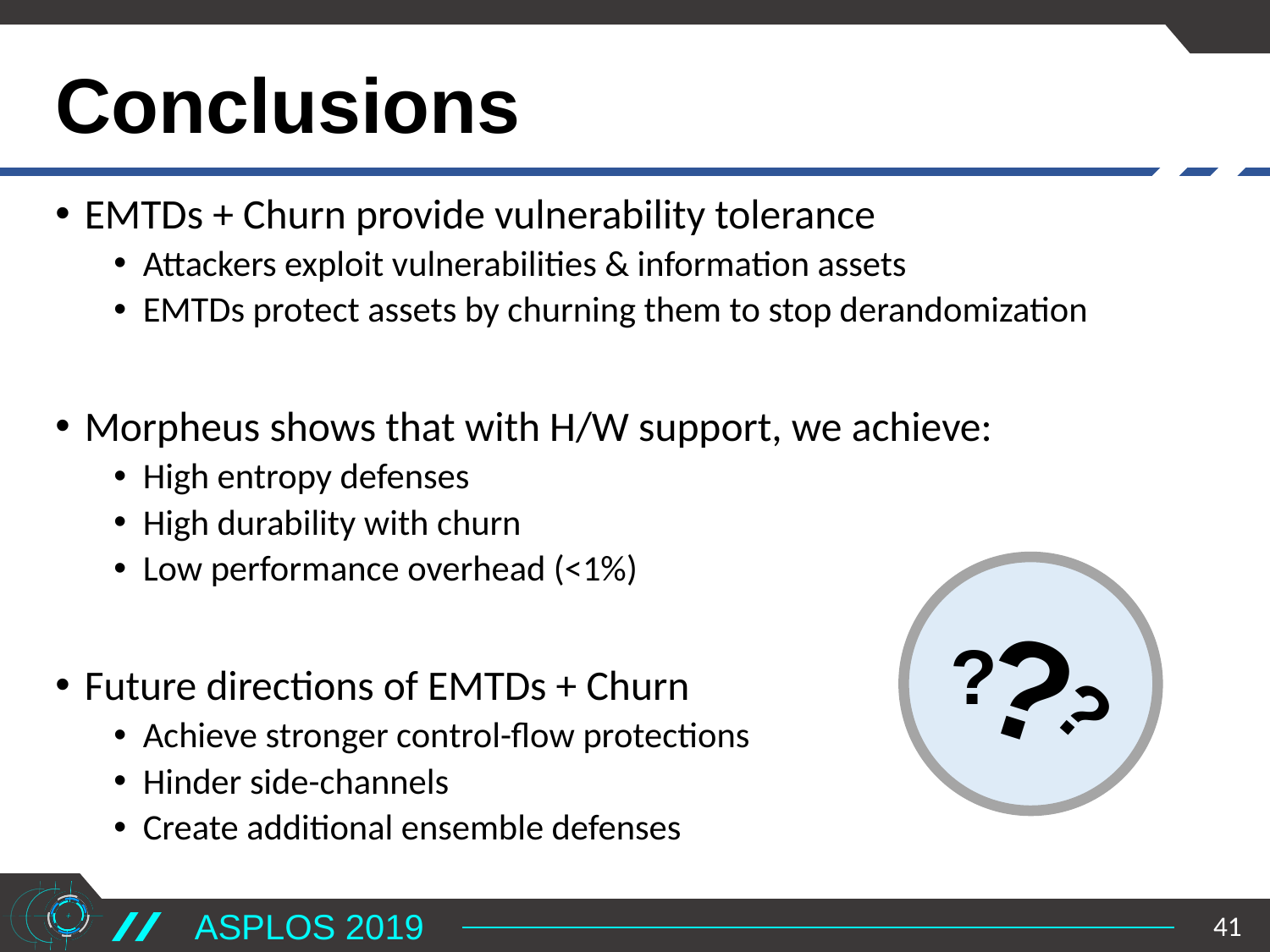

# Conclusions
EMTDs + Churn provide vulnerability tolerance
Attackers exploit vulnerabilities & information assets
EMTDs protect assets by churning them to stop derandomization

Morpheus shows that with H/W support, we achieve:
High entropy defenses
High durability with churn
Low performance overhead (<1%)

Future directions of EMTDs + Churn
Achieve stronger control-flow protections
Hinder side-channels
Create additional ensemble defenses
?
?
?
41